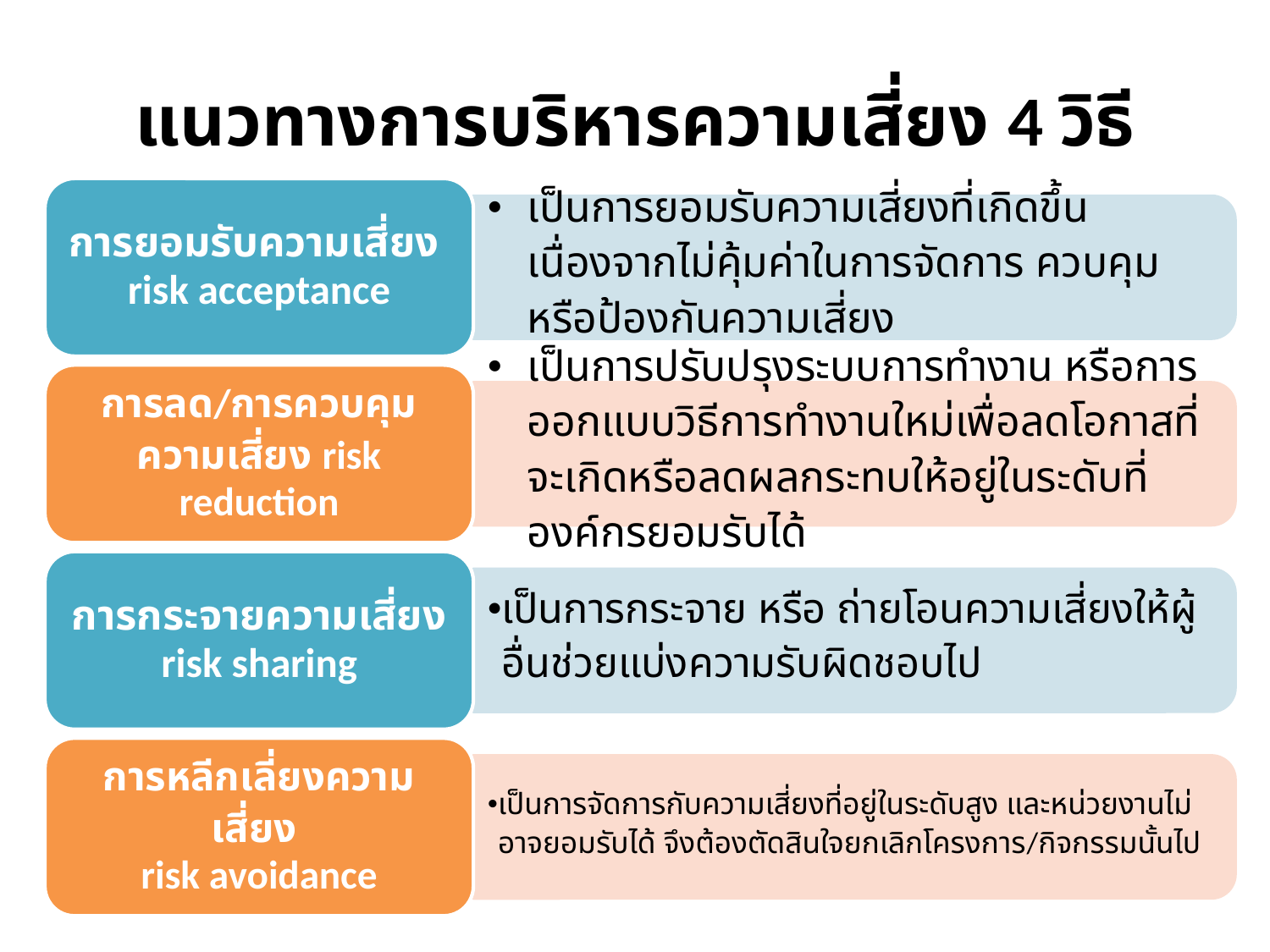

# แนวทางการบริหารความเสี่ยง 4 วิธี
risk sharing
risk avoidance
5. วิธีการบริหารความเสี่ยง (risk management) มี 4 วิธี